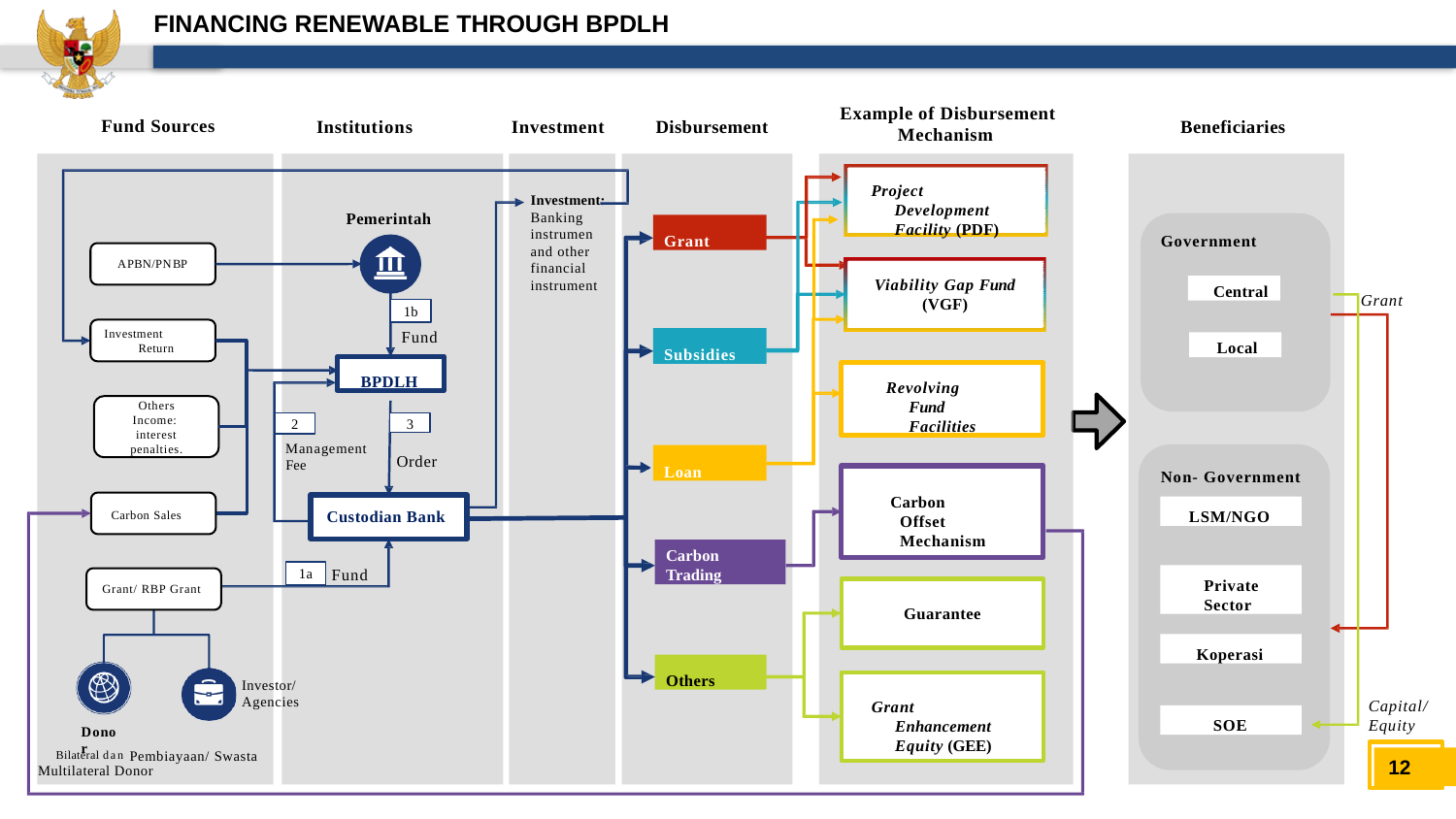

FINANCING RENEWABLE THROUGH BPDLH
Example of Disbursement Mechanism
Fund Sources
Institutions
Investment
Disbursement
Beneficiaries

Project Development  Facility (PDF)
Investment:  Banking instrumen and other financial instrument

Pemerintah

Grant

Government

APBN/PNBP

Viability Gap Fund
(VGF)
Central

Grant

1b

Investment Return
Fund
Subsidies
  Local

BPDLH

Revolving Fund  Facilities

Others Income:  interest penalties.

2

3
Management

Loan
Order
Fee

Non- Government

Carbon Offset  Mechanism

LSM/NGO
Custodian Bank
Carbon Sales

Carbon Trading

Fund
1a
Private Sector

Grant/ RBP Grant
Guarantee

Koperasi
Others

Investor/ Agencies

Capital/ Equity
Grant Enhancement  Equity (GEE)
        SOE
Donor

Bilateral dan Pembiayaan/ Swasta  Multilateral Donor